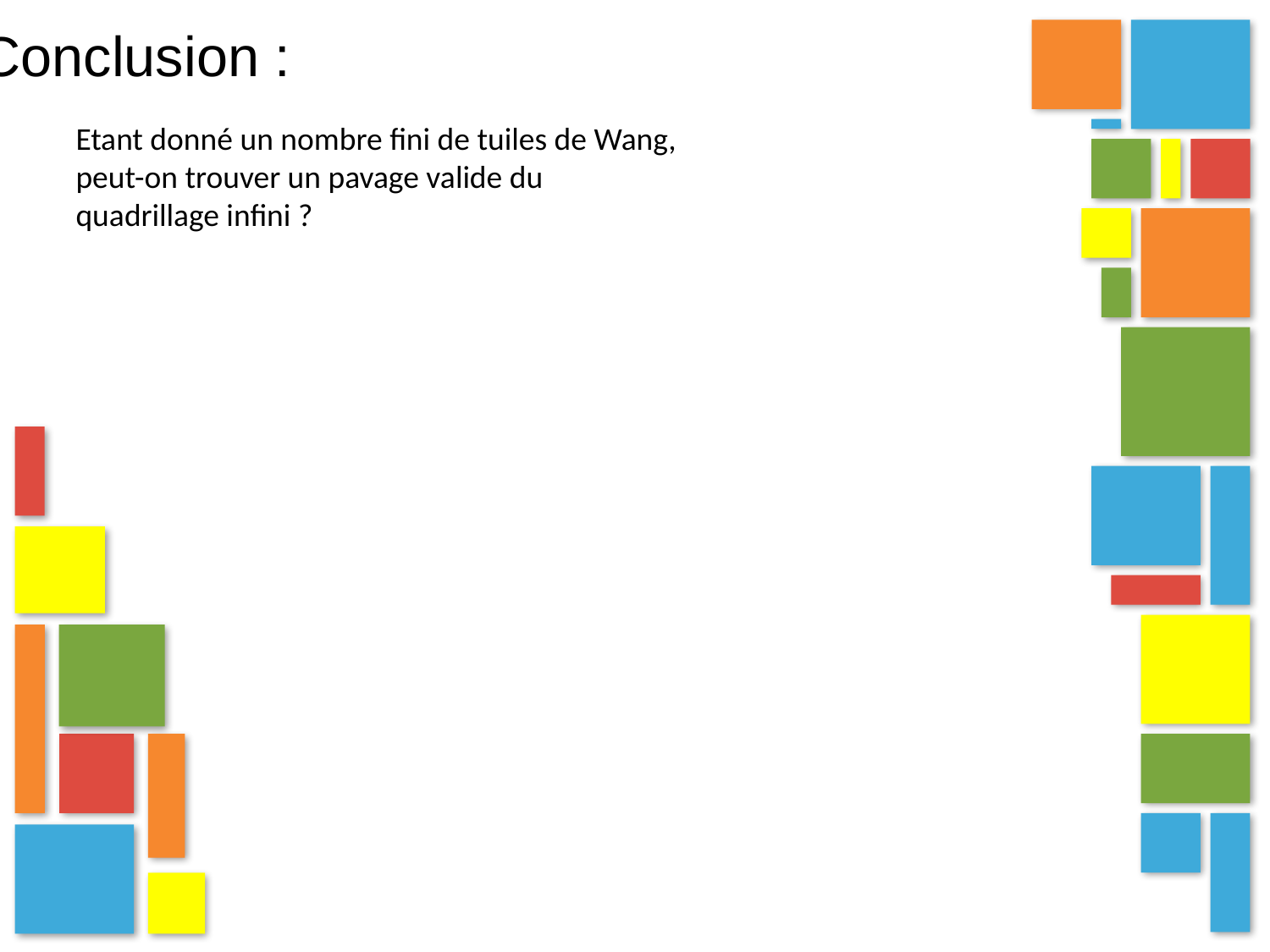

Conclusion :

Etant donné un nombre fini de tuiles de Wang, peut-on trouver un pavage valide du quadrillage infini ?